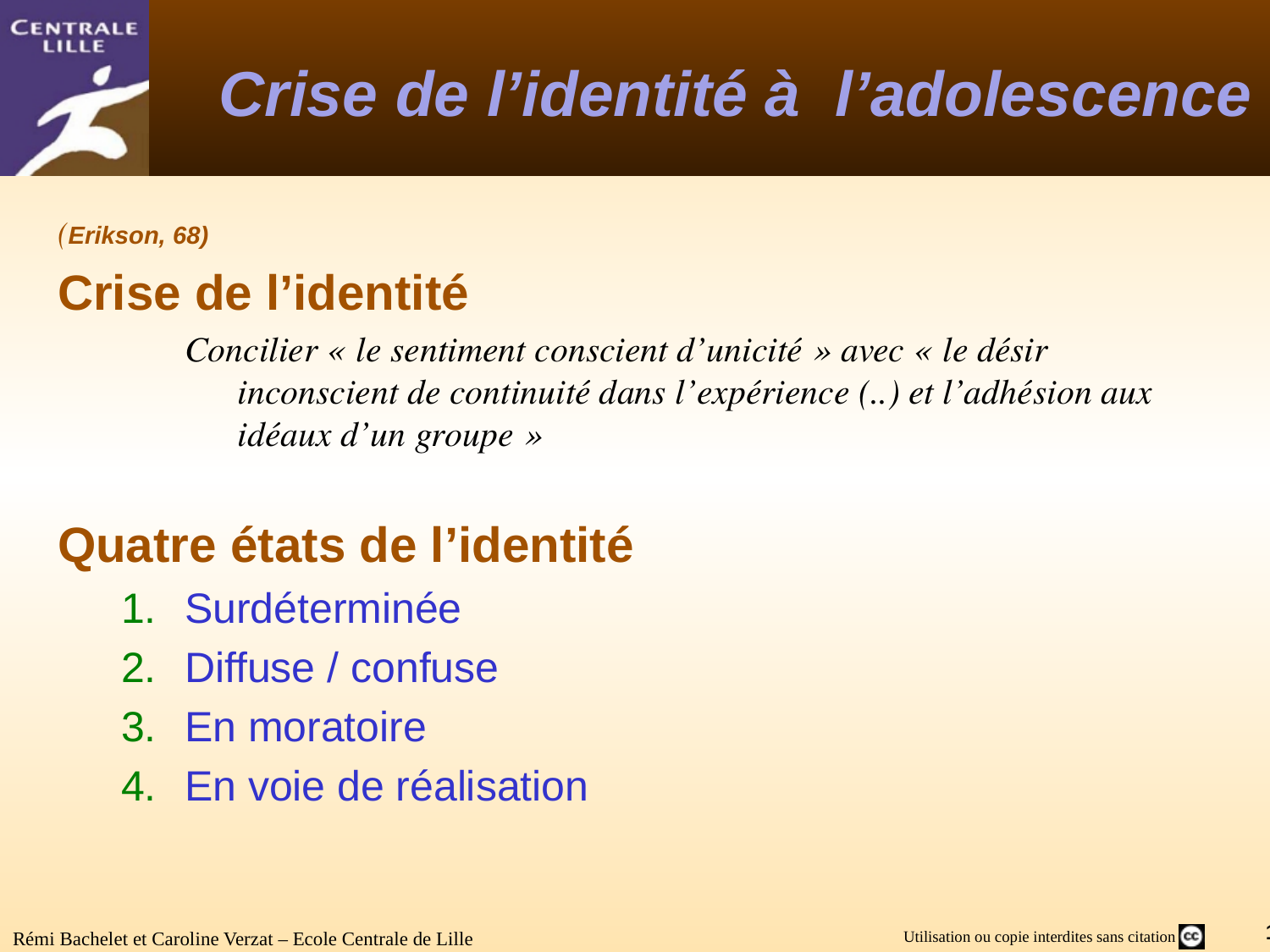

# Crise de l’identité à  l’adolescence
(Erikson, 68)
Crise de l’identité
Concilier « le sentiment conscient d’unicité » avec « le désir inconscient de continuité dans l’expérience (..) et l’adhésion aux idéaux d’un groupe »

Quatre états de l’identité
Surdéterminée
Diffuse / confuse
En moratoire
En voie de réalisation

Rémi Bachelet et Caroline Verzat – Ecole Centrale de Lille